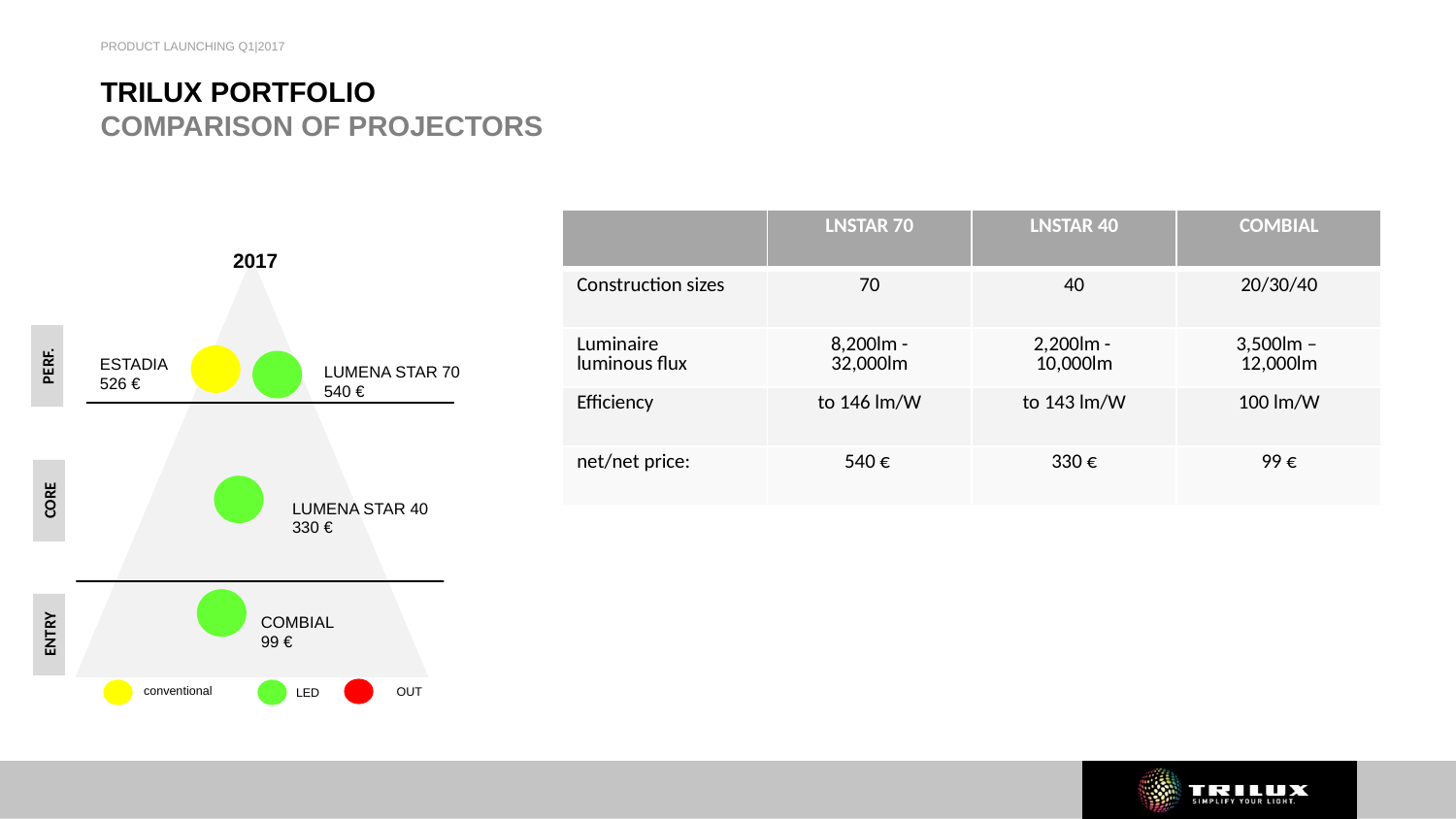

PRODUCT LAUNCHING Q1|2017

# TRILUX PORTFOLIO COMPARISON OF PROJECTORS
|  | LNSTAR 70 | LNSTAR 40 | COMBIAL |
| --- | --- | --- | --- |
| Construction sizes | 70 | 40 | 20/30/40 |
| Luminaire luminous flux | 8,200lm - 32,000lm | 2,200lm - 10,000lm | 3,500lm – 12,000lm |
| Efficiency | to 146 lm/W | to 143 lm/W | 100 lm/W |
| net/net price: | 540 € | 330 € | 99 € |
2017

PERF.

ESTADIA
526 €

LUMENA STAR 70
540 €
CORE

LUMENA STAR 40
330 €

ENTRY
COMBIAL
99 €
conventional
OUT
LED